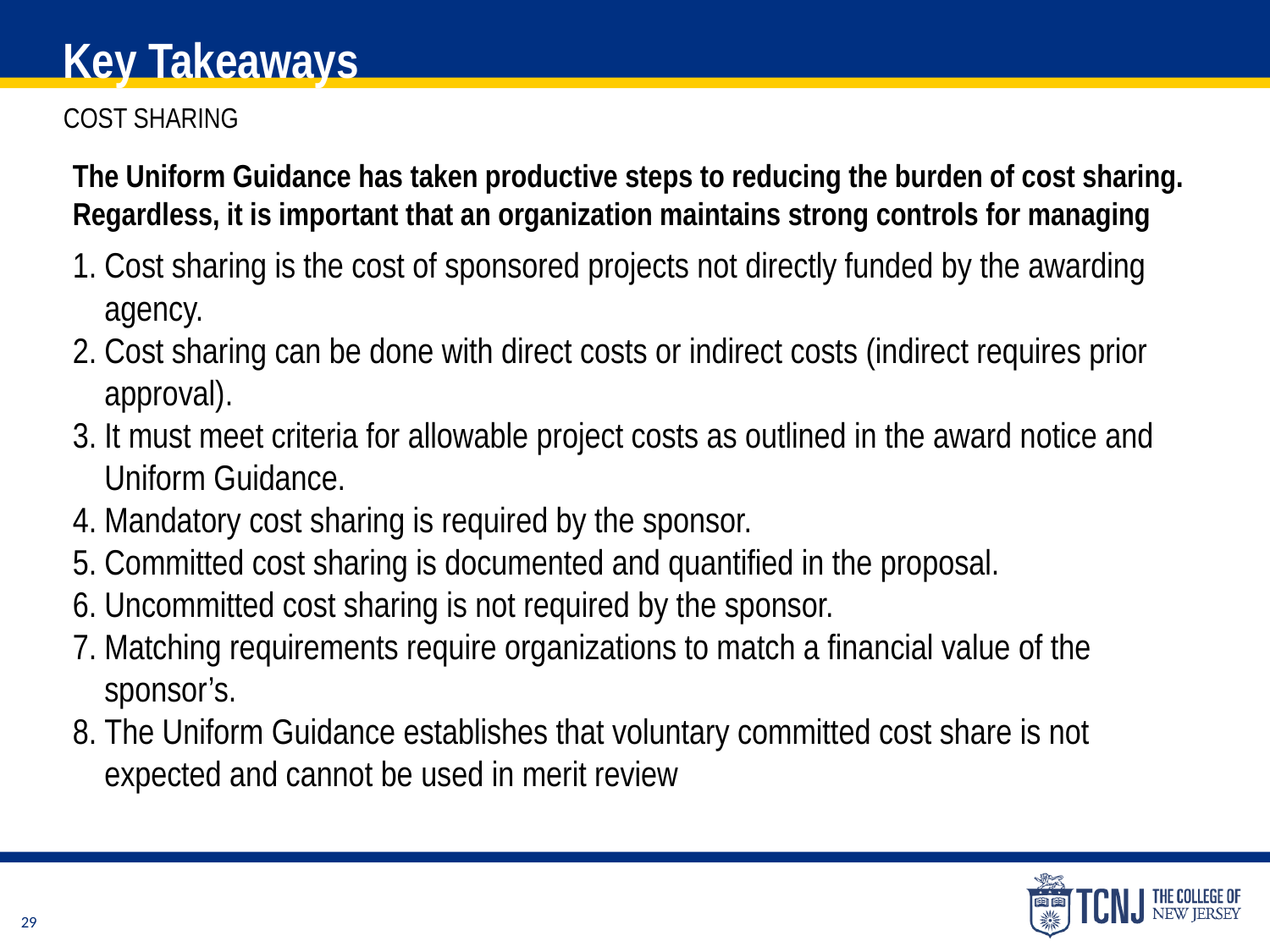

Key Takeaways
Cost sharing
The Uniform Guidance has taken productive steps to reducing the burden of cost sharing. Regardless, it is important that an organization maintains strong controls for managing
Cost sharing is the cost of sponsored projects not directly funded by the awarding agency.
Cost sharing can be done with direct costs or indirect costs (indirect requires prior approval).
It must meet criteria for allowable project costs as outlined in the award notice and Uniform Guidance.
Mandatory cost sharing is required by the sponsor.
Committed cost sharing is documented and quantified in the proposal.
Uncommitted cost sharing is not required by the sponsor.
Matching requirements require organizations to match a financial value of the sponsor’s.
The Uniform Guidance establishes that voluntary committed cost share is not expected and cannot be used in merit review